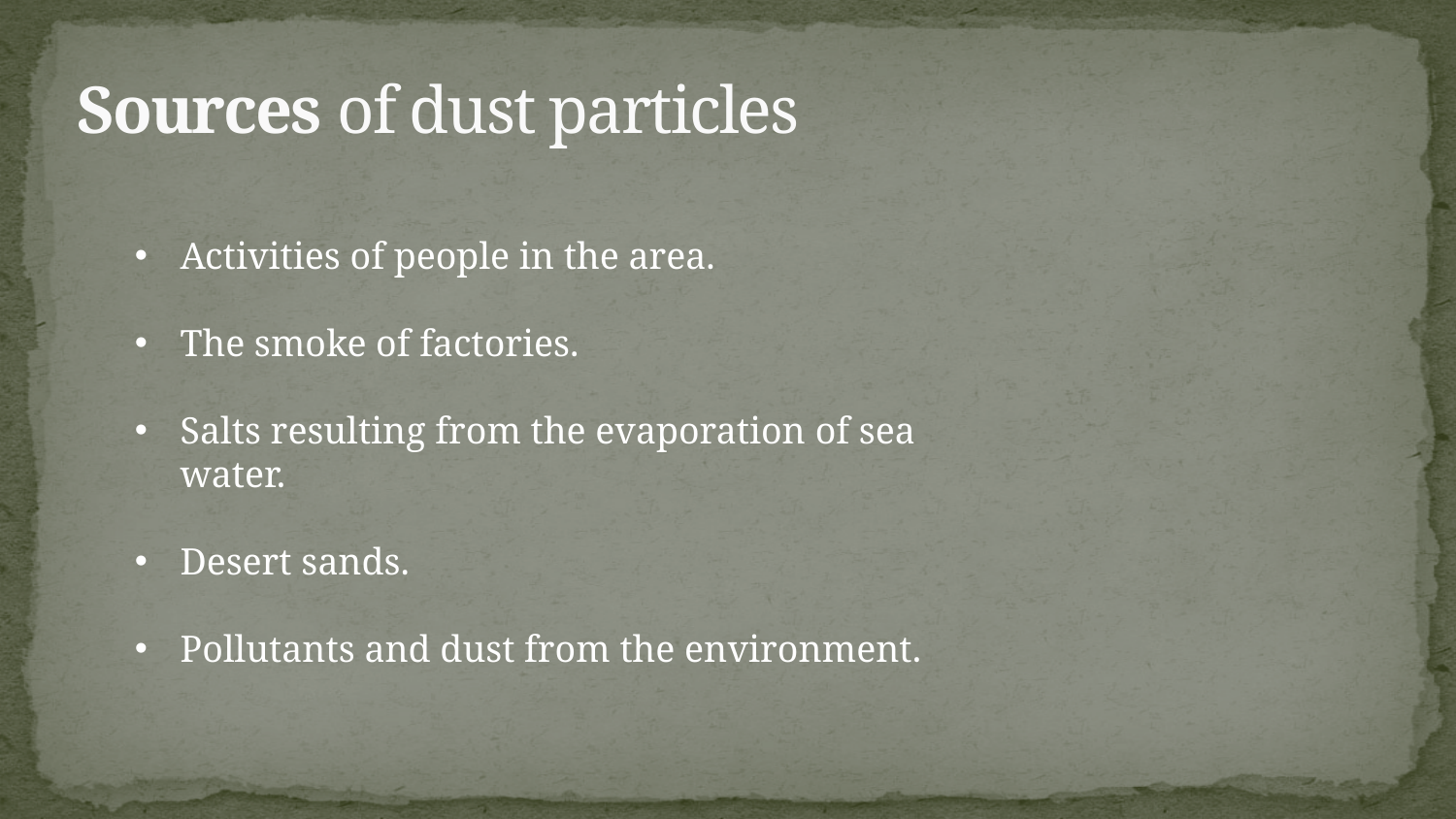

# Sources of dust particles
Activities of people in the area.

The smoke of factories.

Salts resulting from the evaporation of sea water.

Desert sands.

Pollutants and dust from the environment.